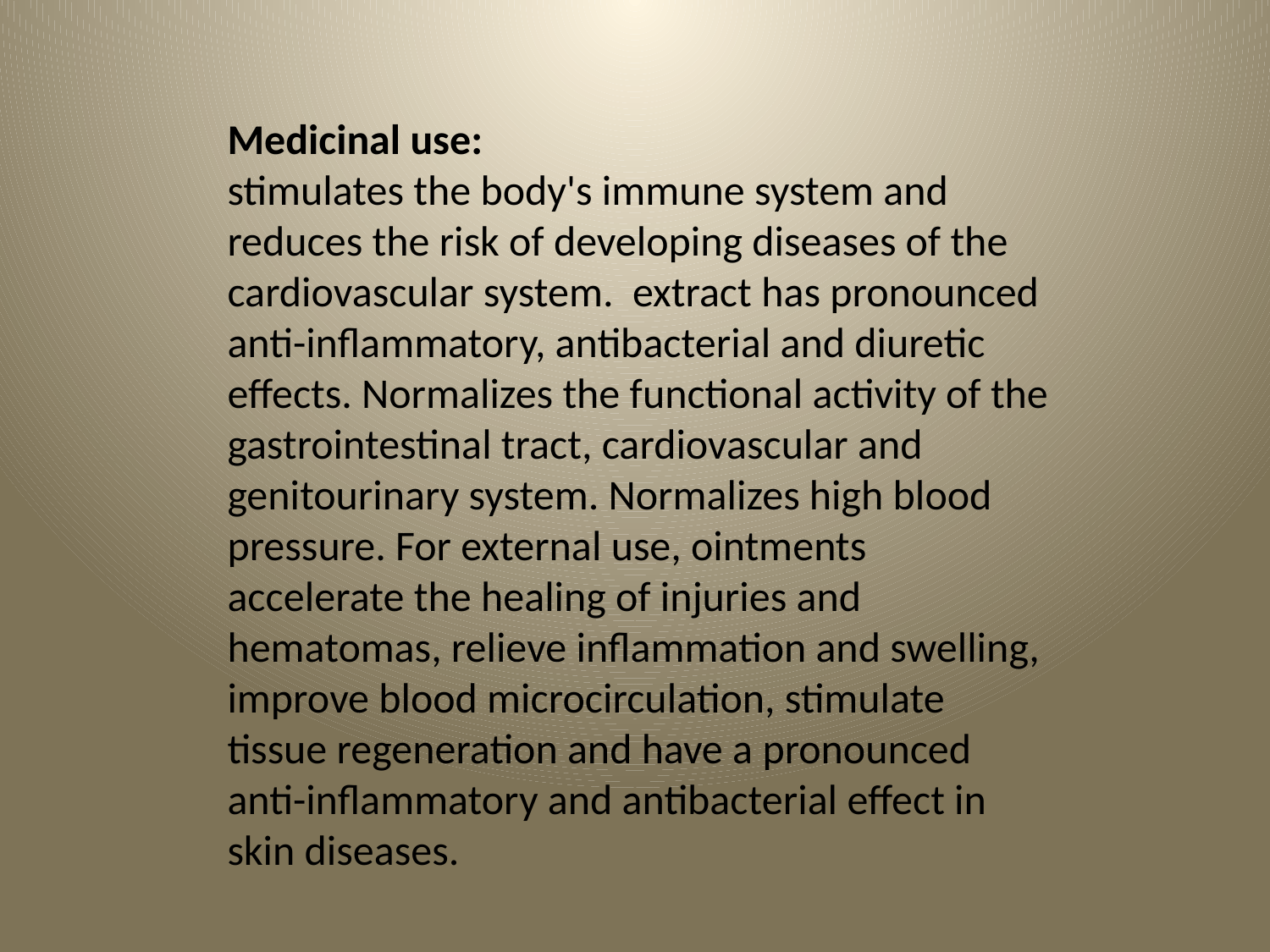

Medicinal use:
stimulates the body's immune system and reduces the risk of developing diseases of the cardiovascular system.  extract has pronounced anti-inflammatory, antibacterial and diuretic effects. Normalizes the functional activity of the gastrointestinal tract, cardiovascular and genitourinary system. Normalizes high blood pressure. For external use, ointments accelerate the healing of injuries and hematomas, relieve inflammation and swelling, improve blood microcirculation, stimulate tissue regeneration and have a pronounced anti-inflammatory and antibacterial effect in skin diseases.